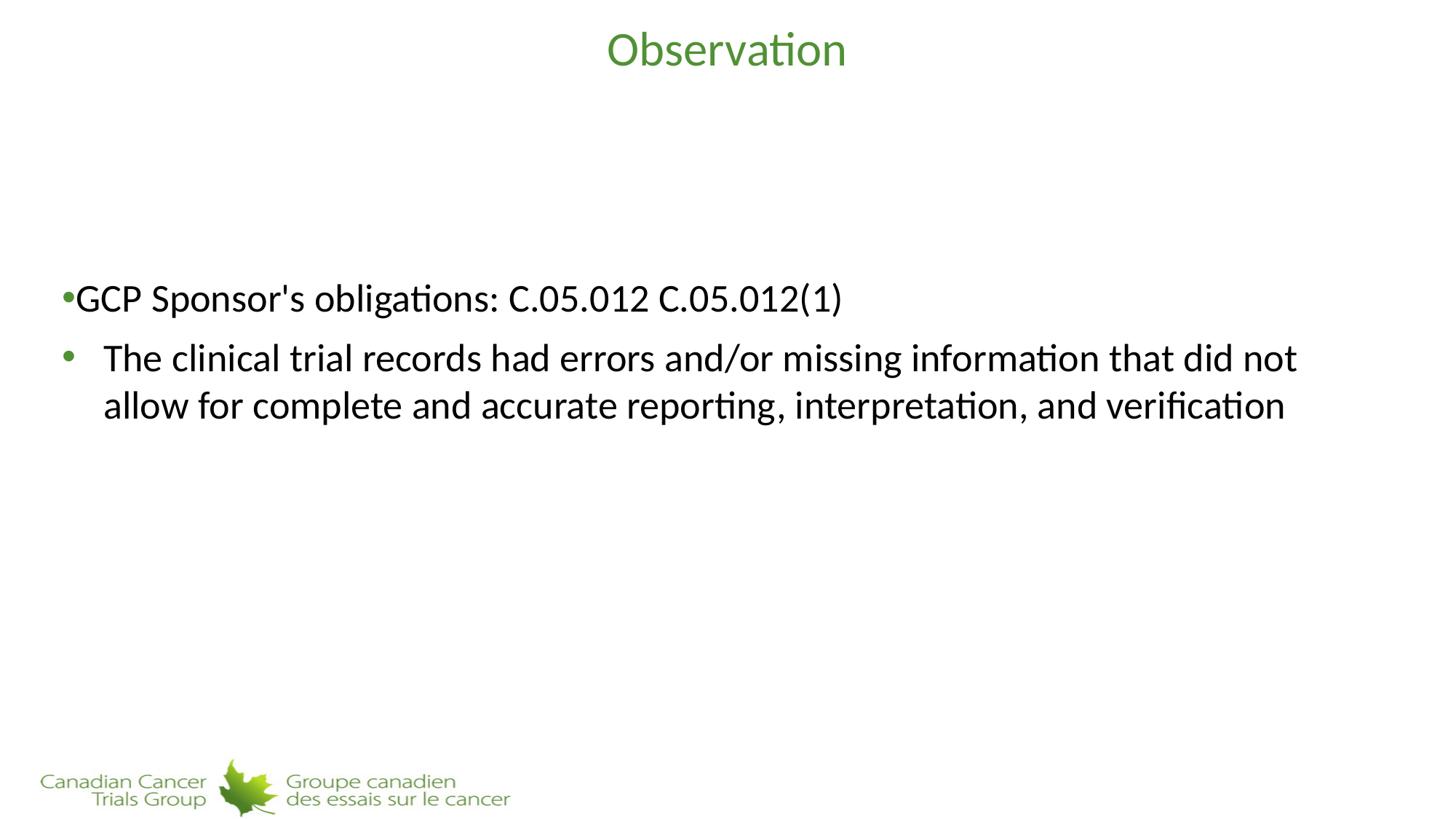

# Observation

GCP Sponsor's obligations: C.05.012 C.05.012(1)
The clinical trial records had errors and/or missing information that did not allow for complete and accurate reporting, interpretation, and verification

46